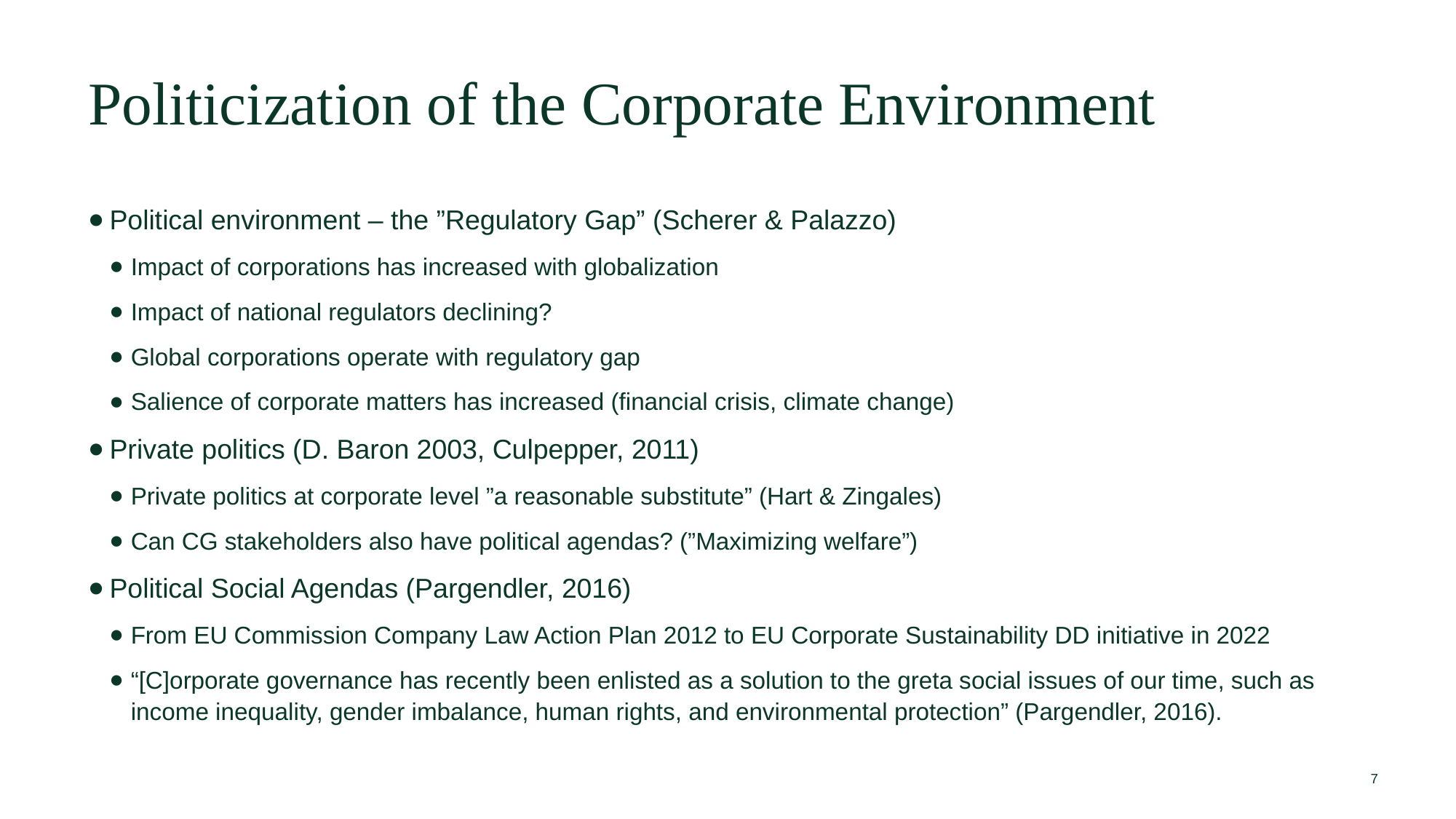

Politicization of the Corporate Environment
Political environment – the ”Regulatory Gap” (Scherer & Palazzo)
Impact of corporations has increased with globalization
Impact of national regulators declining?
Global corporations operate with regulatory gap
Salience of corporate matters has increased (financial crisis, climate change)
Private politics (D. Baron 2003, Culpepper, 2011)
Private politics at corporate level ”a reasonable substitute” (Hart & Zingales)
Can CG stakeholders also have political agendas? (”Maximizing welfare”)
Political Social Agendas (Pargendler, 2016)
From EU Commission Company Law Action Plan 2012 to EU Corporate Sustainability DD initiative in 2022
“[C]orporate governance has recently been enlisted as a solution to the greta social issues of our time, such as income inequality, gender imbalance, human rights, and environmental protection” (Pargendler, 2016).
7